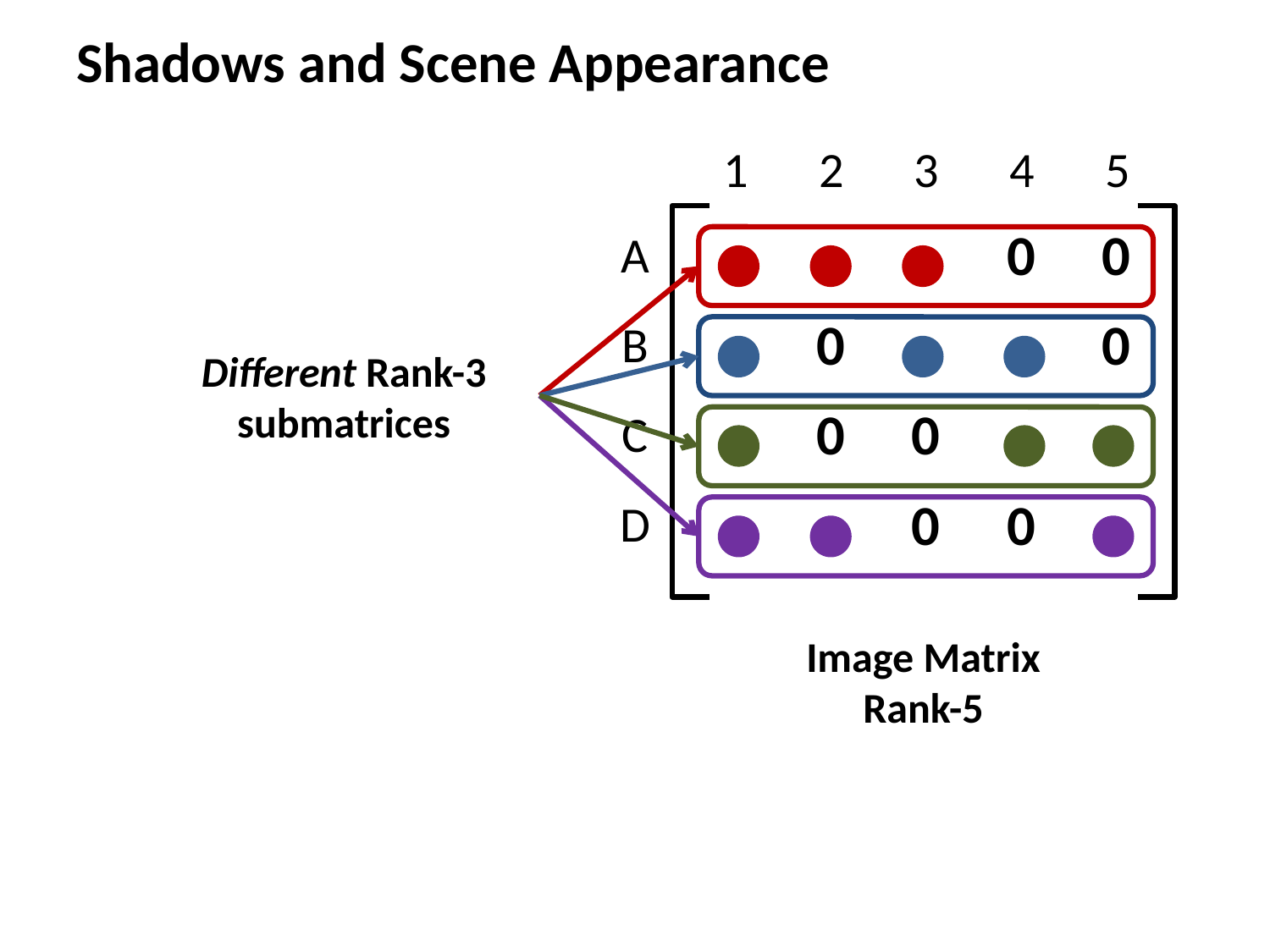

# Shadows and Scene Appearance
| 1 | 2 | 3 | 4 | 5 |
| --- | --- | --- | --- | --- |

|  |  |  | 0 | 0 |
| --- | --- | --- | --- | --- |
|  | 0 |  |  | 0 |
|  | 0 | 0 |  |  |
|  |  | 0 | 0 |  |

| A |
| --- |
| B |
| C |
| D |

Different Rank-3 submatrices

Image Matrix
Rank-5